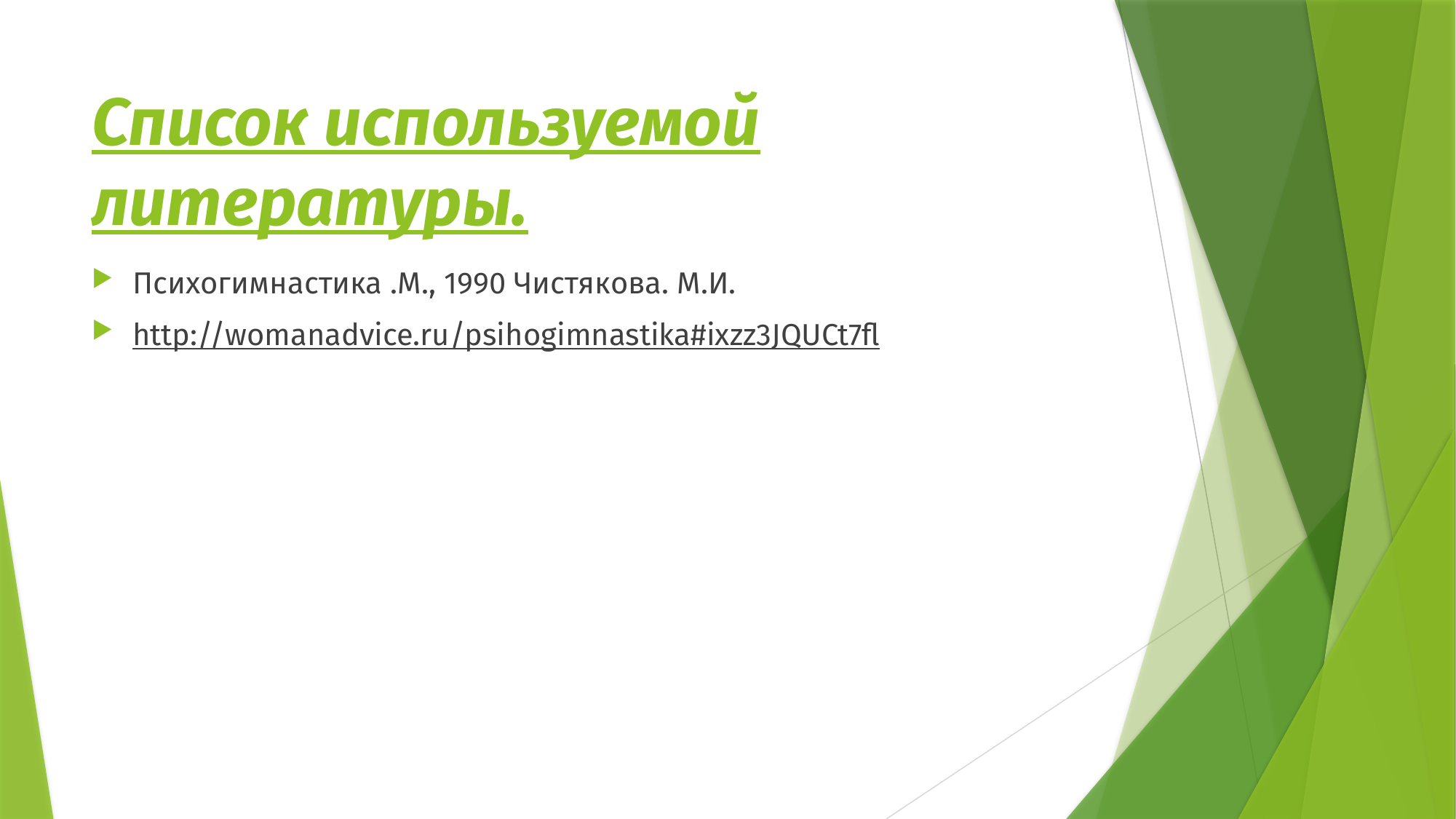

# Список используемой литературы.
Психогимнастика .М., 1990 Чистякова. М.И.
http://womanadvice.ru/psihogimnastika#ixzz3JQUCt7fl